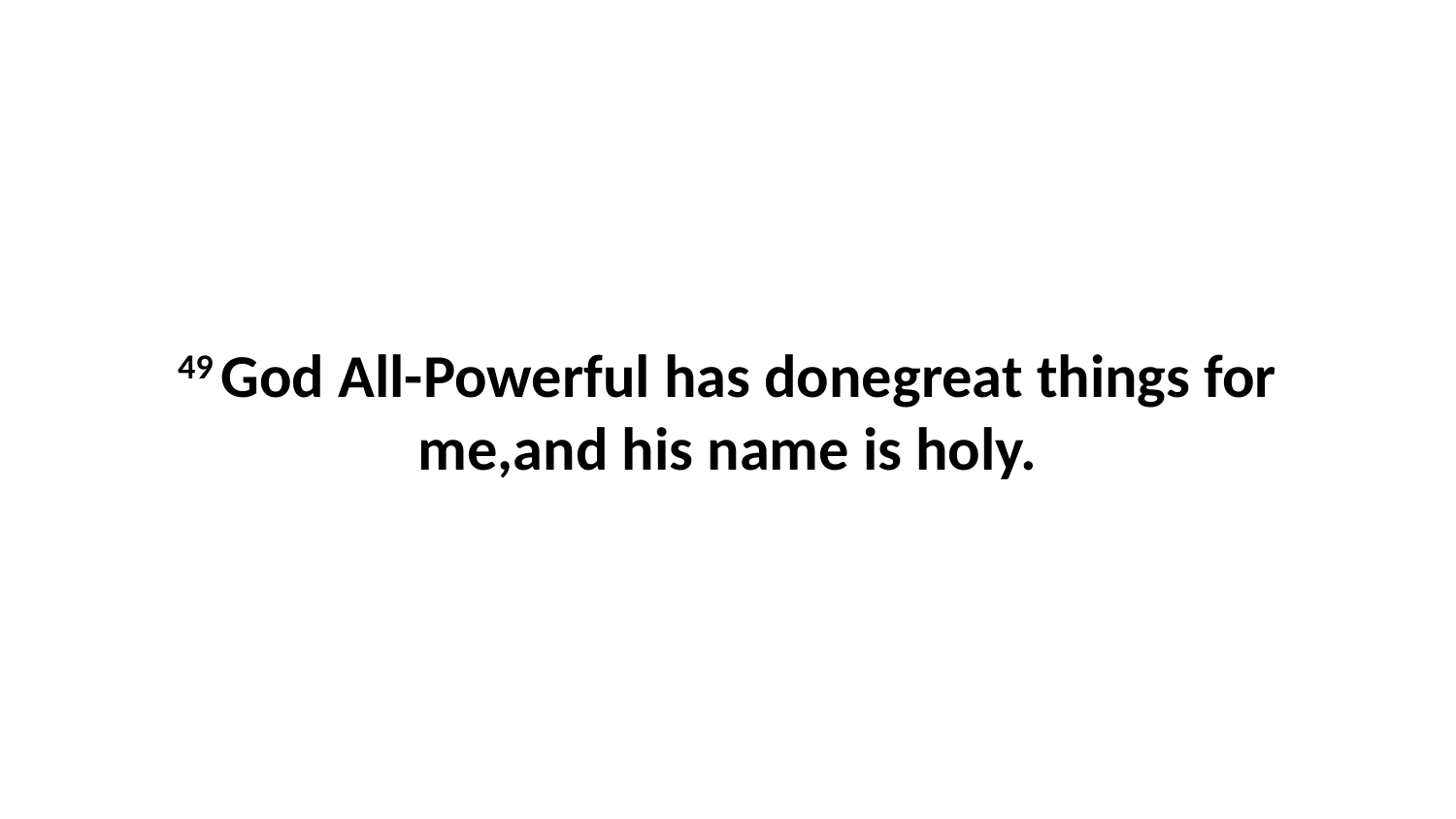

49 God All-Powerful has donegreat things for me,and his name is holy.